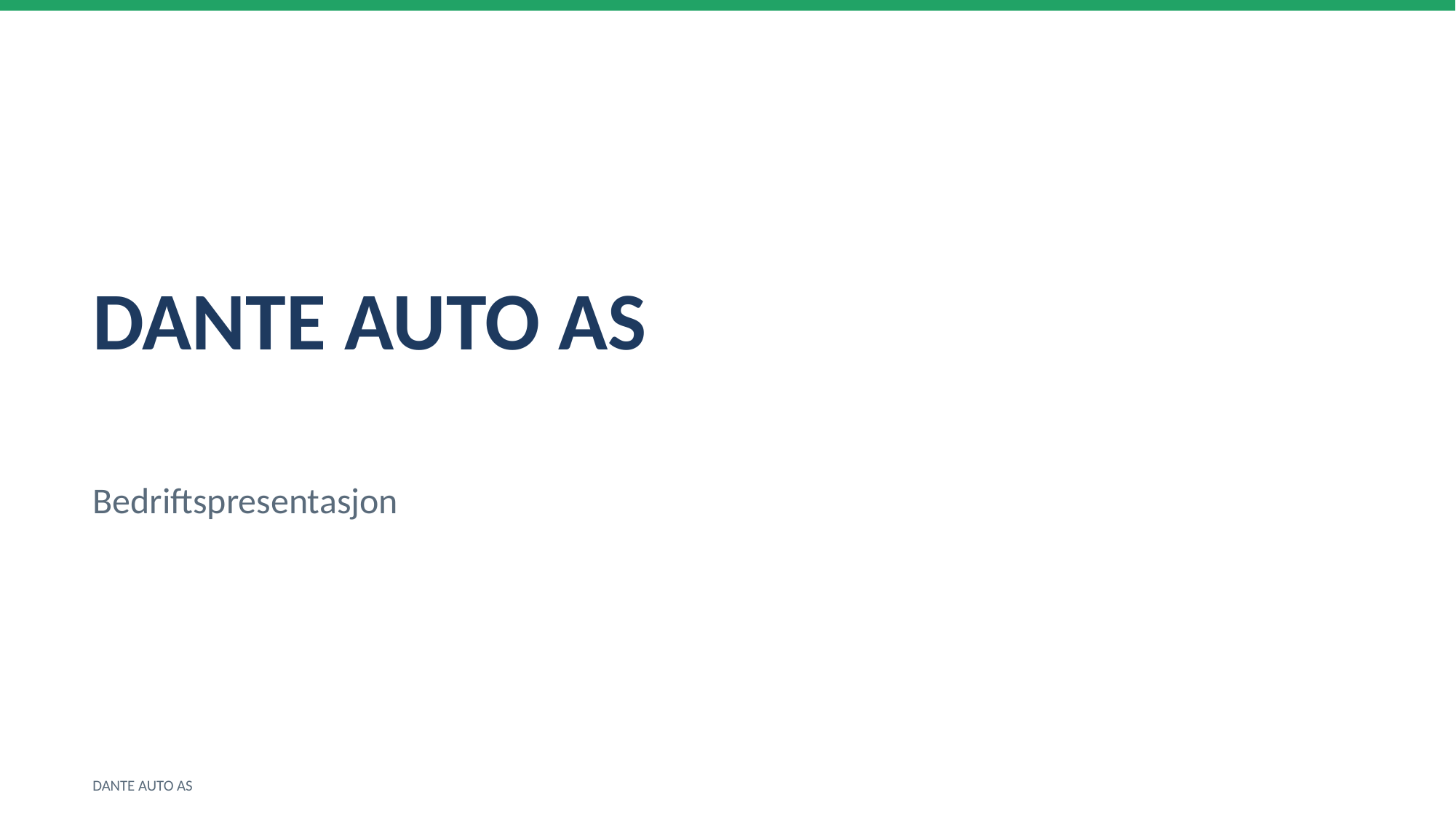

DANTE AUTO AS
Bedriftspresentasjon
DANTE AUTO AS